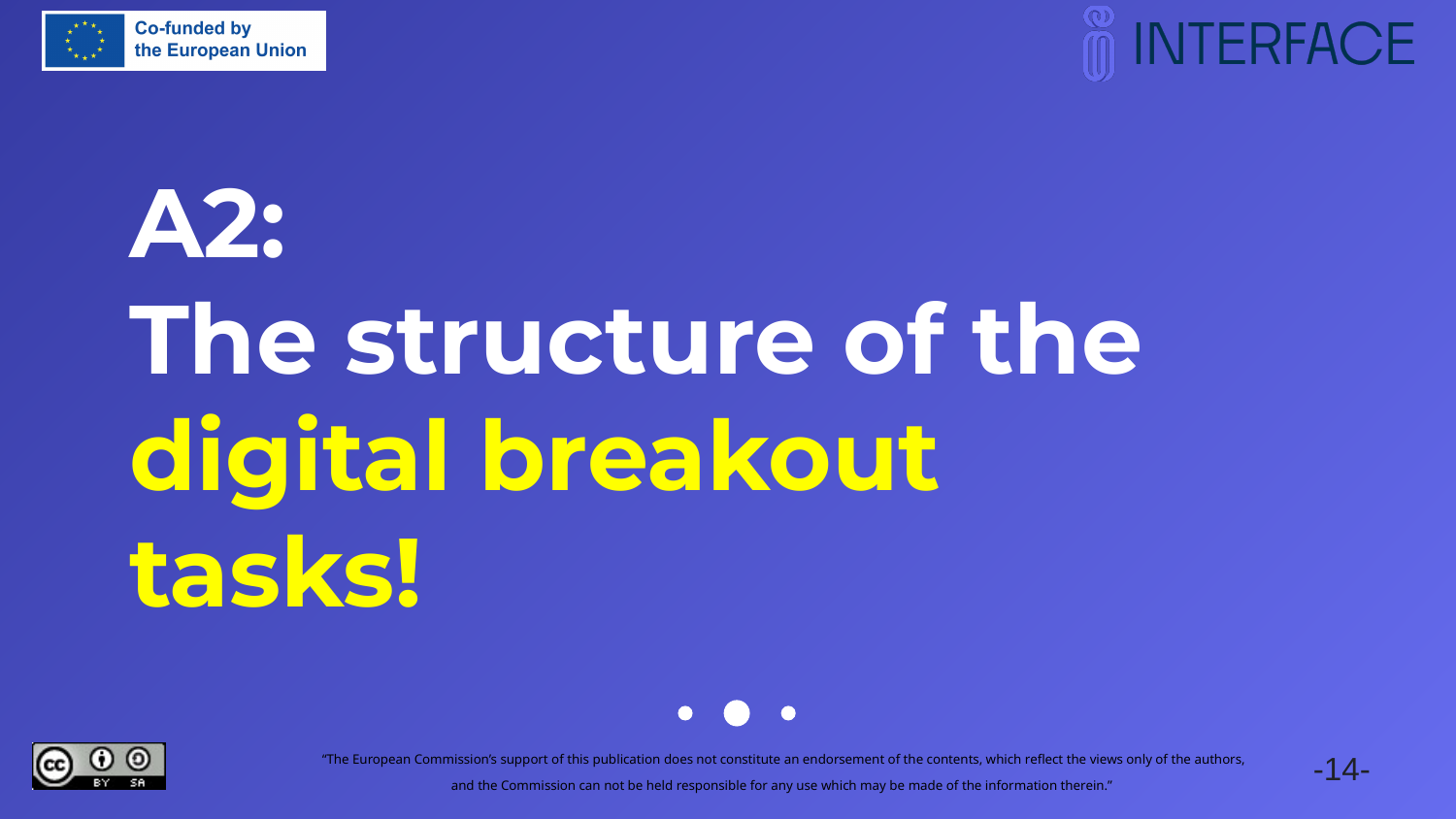

# A2: The structure of the digital breakout tasks!